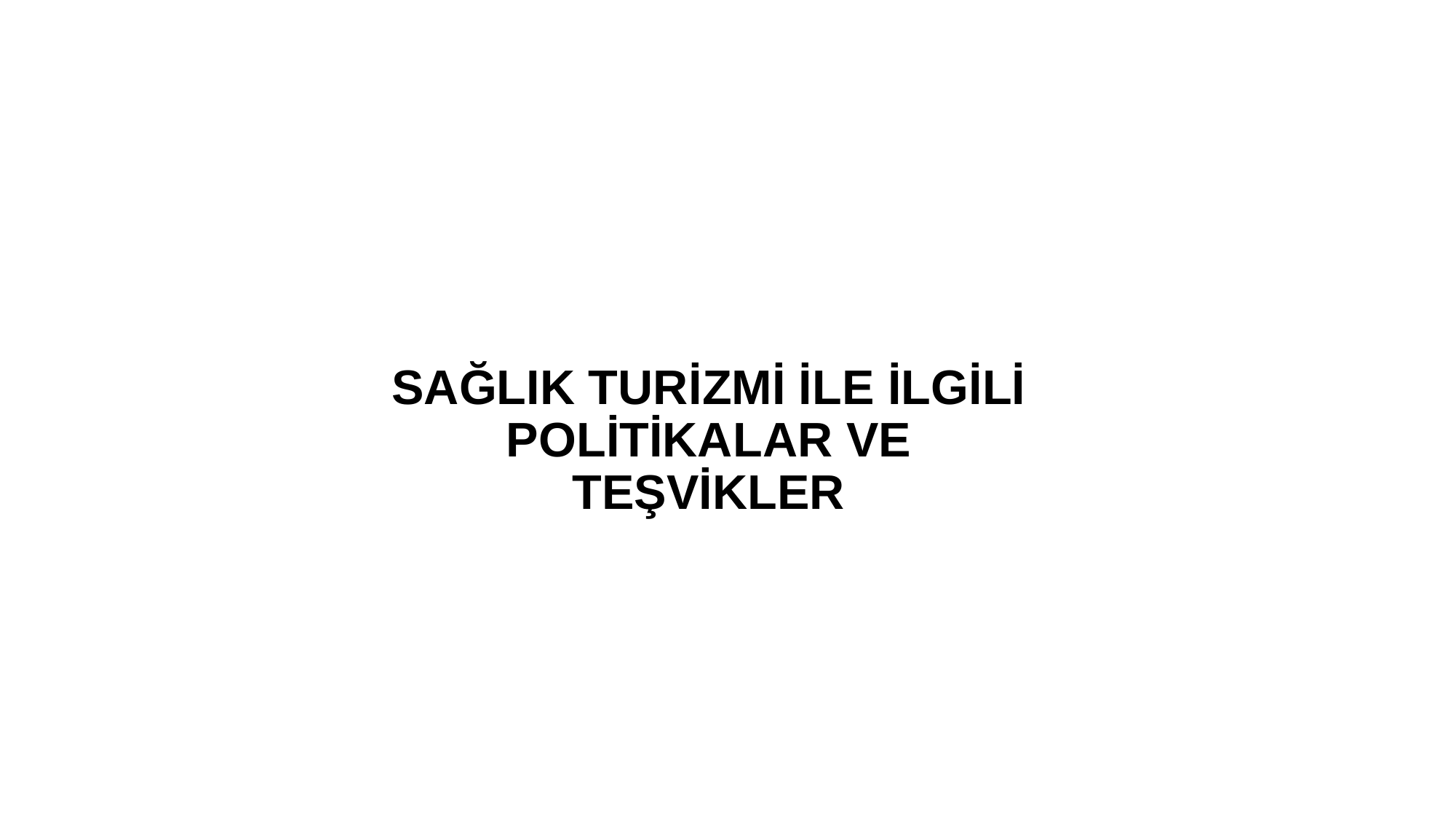

# SAĞLIK TURİZMİ İLE İLGİLİ POLİTİKALAR VE TEŞVİKLER